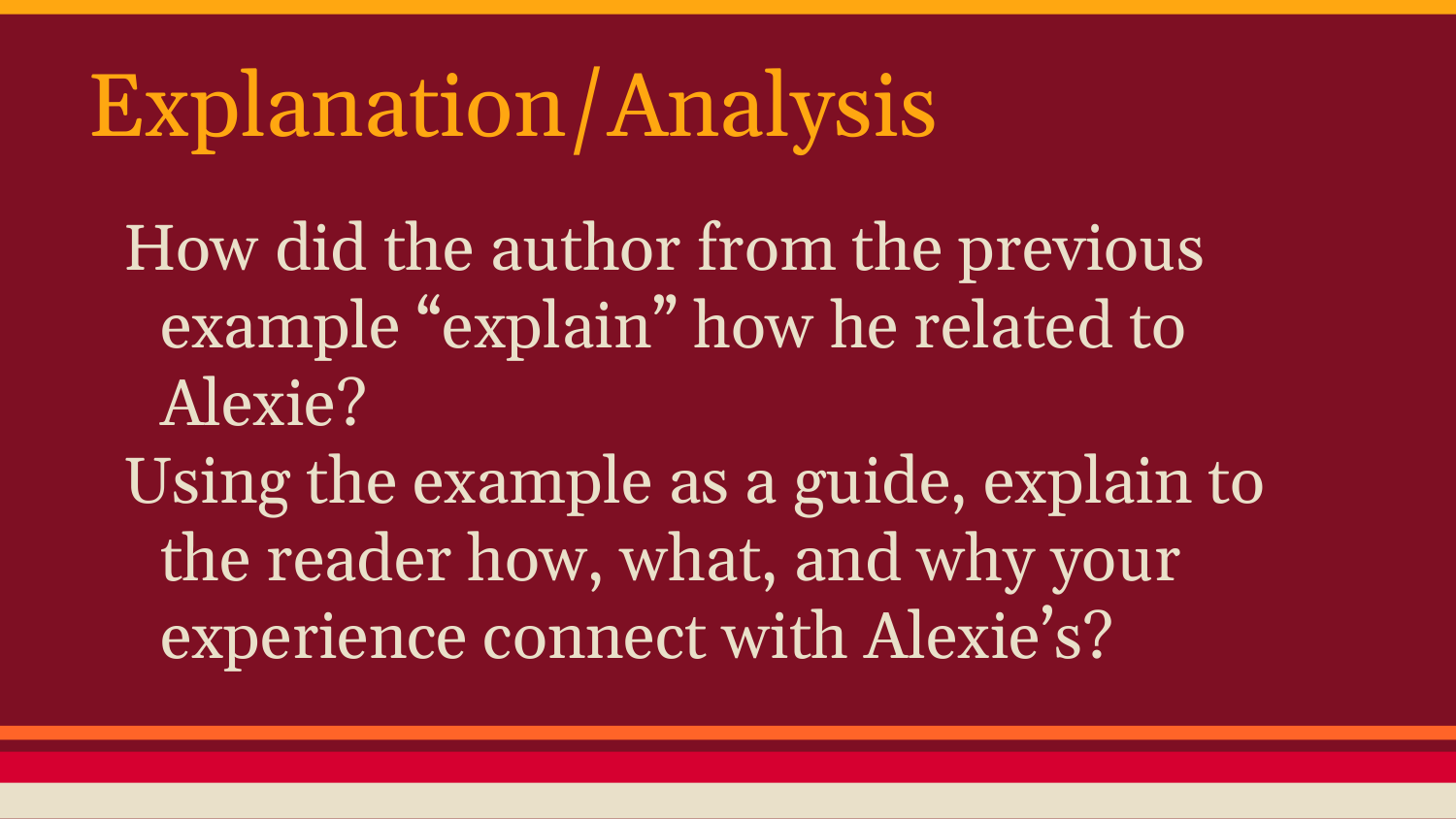

# Explanation/Analysis
How did the author from the previous example “explain” how he related to Alexie?
Using the example as a guide, explain to the reader how, what, and why your experience connect with Alexie’s?